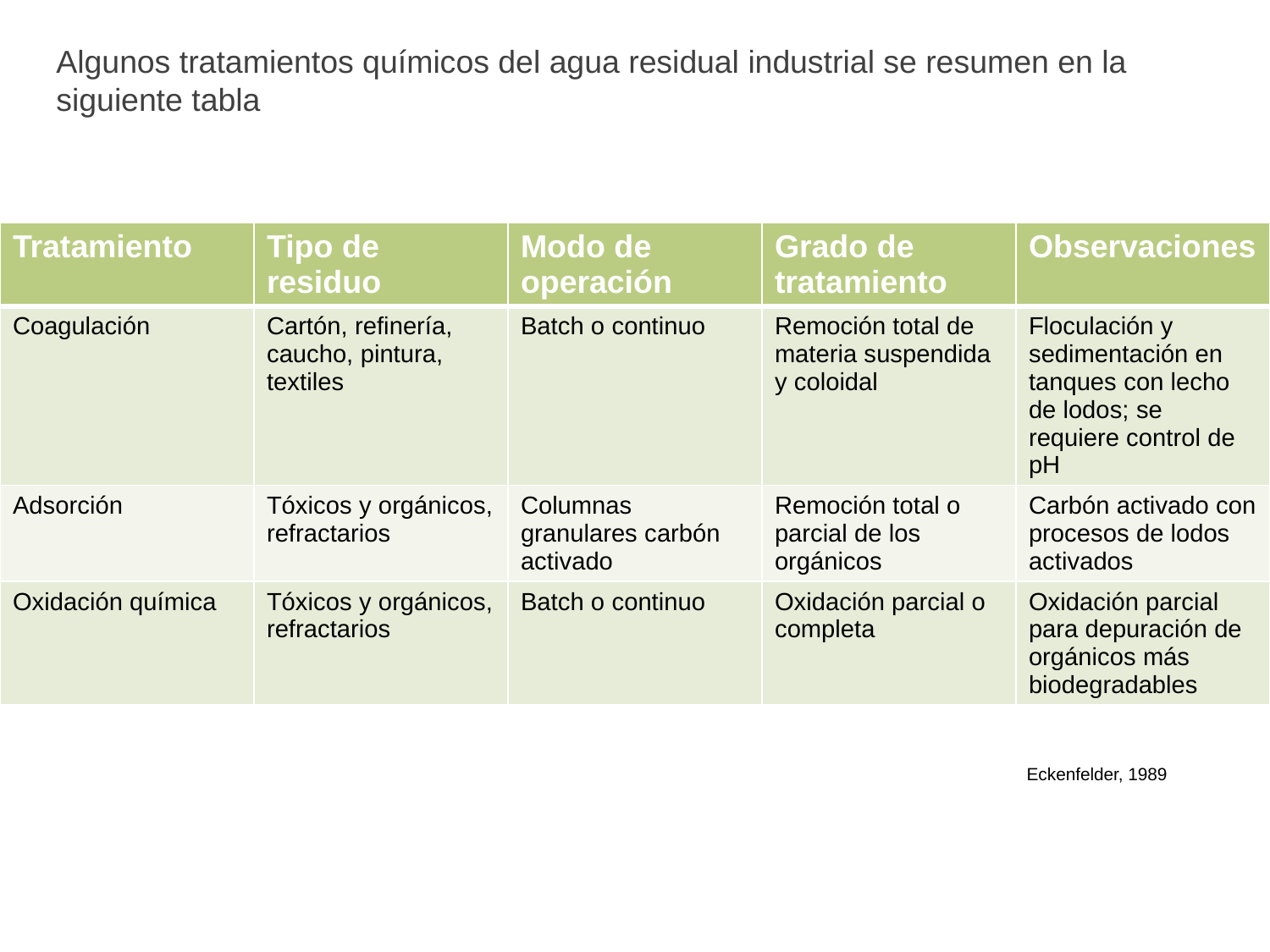

Algunos tratamientos químicos del agua residual industrial se resumen en la siguiente tabla
| Tratamiento | Tipo de residuo | Modo de operación | Grado de tratamiento | Observaciones |
| --- | --- | --- | --- | --- |
| Coagulación | Cartón, refinería, caucho, pintura, textiles | Batch o continuo | Remoción total de materia suspendida y coloidal | Floculación y sedimentación en tanques con lecho de lodos; se requiere control de pH |
| Adsorción | Tóxicos y orgánicos, refractarios | Columnas granulares carbón activado | Remoción total o parcial de los orgánicos | Carbón activado con procesos de lodos activados |
| Oxidación química | Tóxicos y orgánicos, refractarios | Batch o continuo | Oxidación parcial o completa | Oxidación parcial para depuración de orgánicos más biodegradables |
Eckenfelder, 1989